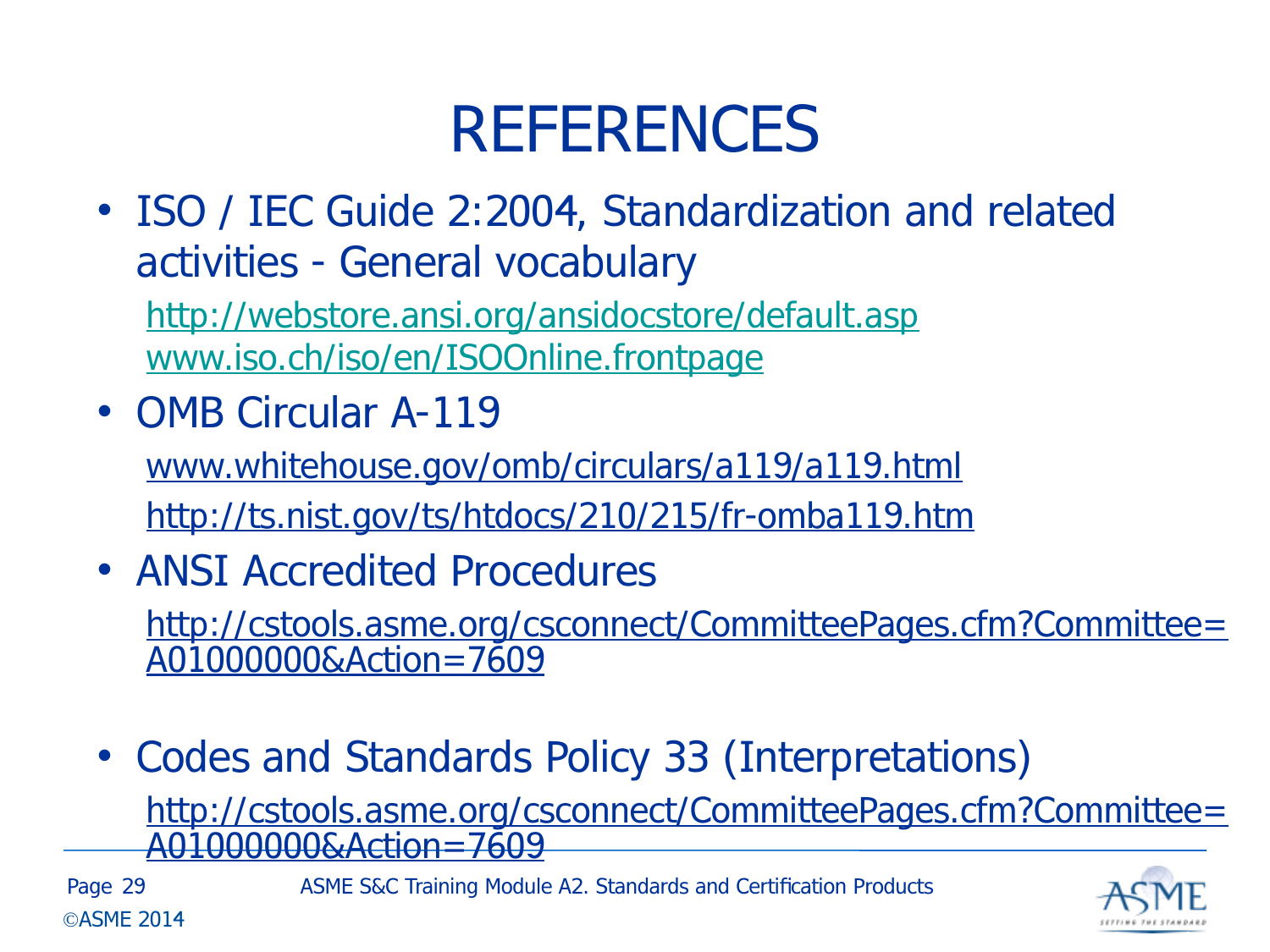

# REFERENCES
ISO / IEC Guide 2:2004, Standardization and related activities - General vocabulary
http://webstore.ansi.org/ansidocstore/default.asp www.iso.ch/iso/en/ISOOnline.frontpage
OMB Circular A-119
www.whitehouse.gov/omb/circulars/a119/a119.html
http://ts.nist.gov/ts/htdocs/210/215/fr-omba119.htm
ANSI Accredited Procedures
http://cstools.asme.org/csconnect/CommitteePages.cfm?Committee=A01000000&Action=7609
Codes and Standards Policy 33 (Interpretations)
http://cstools.asme.org/csconnect/CommitteePages.cfm?Committee=A01000000&Action=7609
29
ASME S&C Training Module A2. Standards and Certification Products